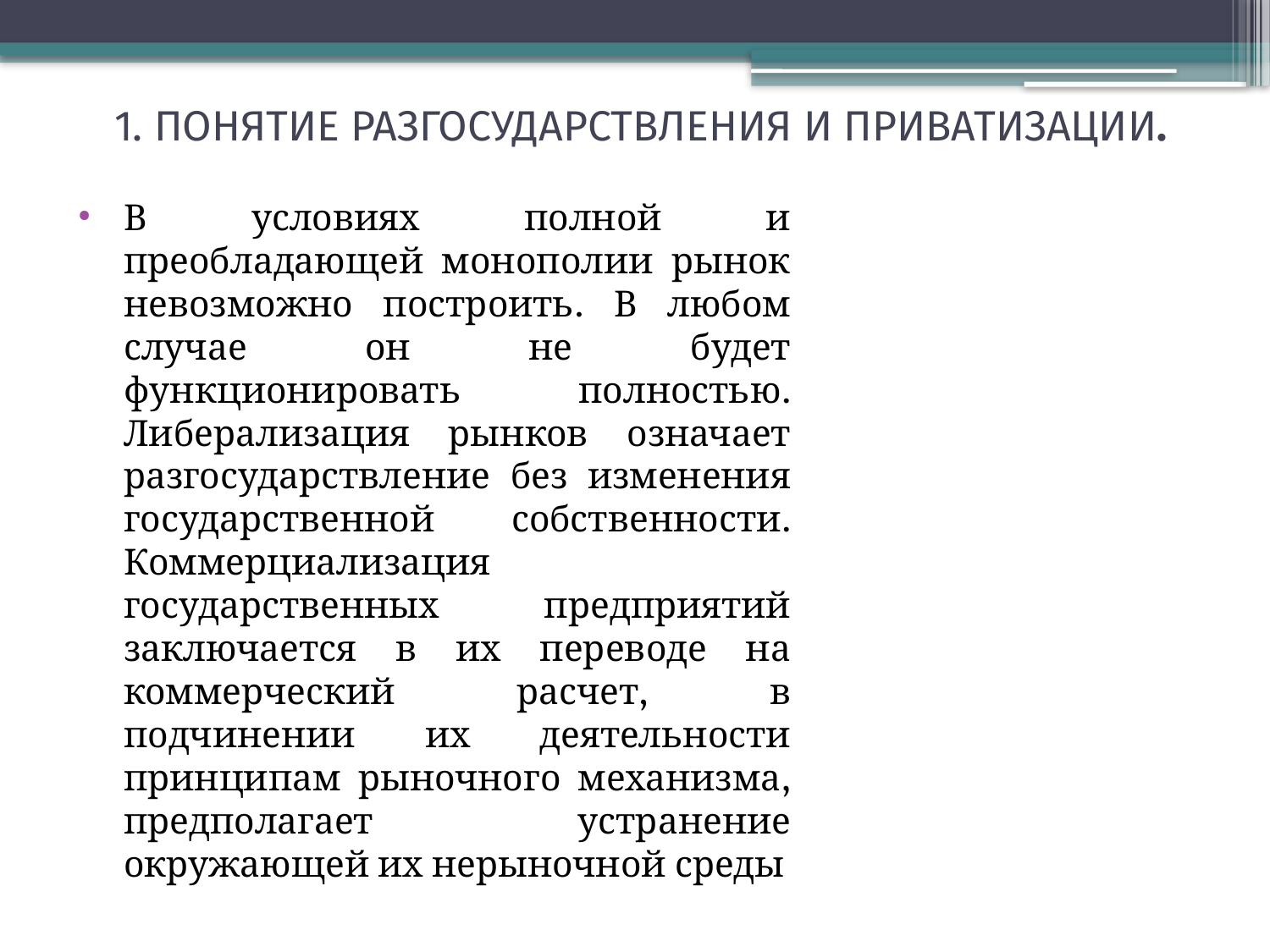

# 1. ПОНЯТИЕ РАЗГОСУДАРСТВЛЕНИЯ И ПРИВАТИЗАЦИИ.
В условиях полной и преобладающей монополии рынок невозможно построить. В любом случае он не будет функционировать полностью. Либерализация рынков означает разгосударствление без изменения государственной собственности. Коммерциализация государственных предприятий заключается в их переводе на коммерческий расчет, в подчинении их деятельности принципам рыночного механизма, предполагает устранение окружающей их нерыночной среды